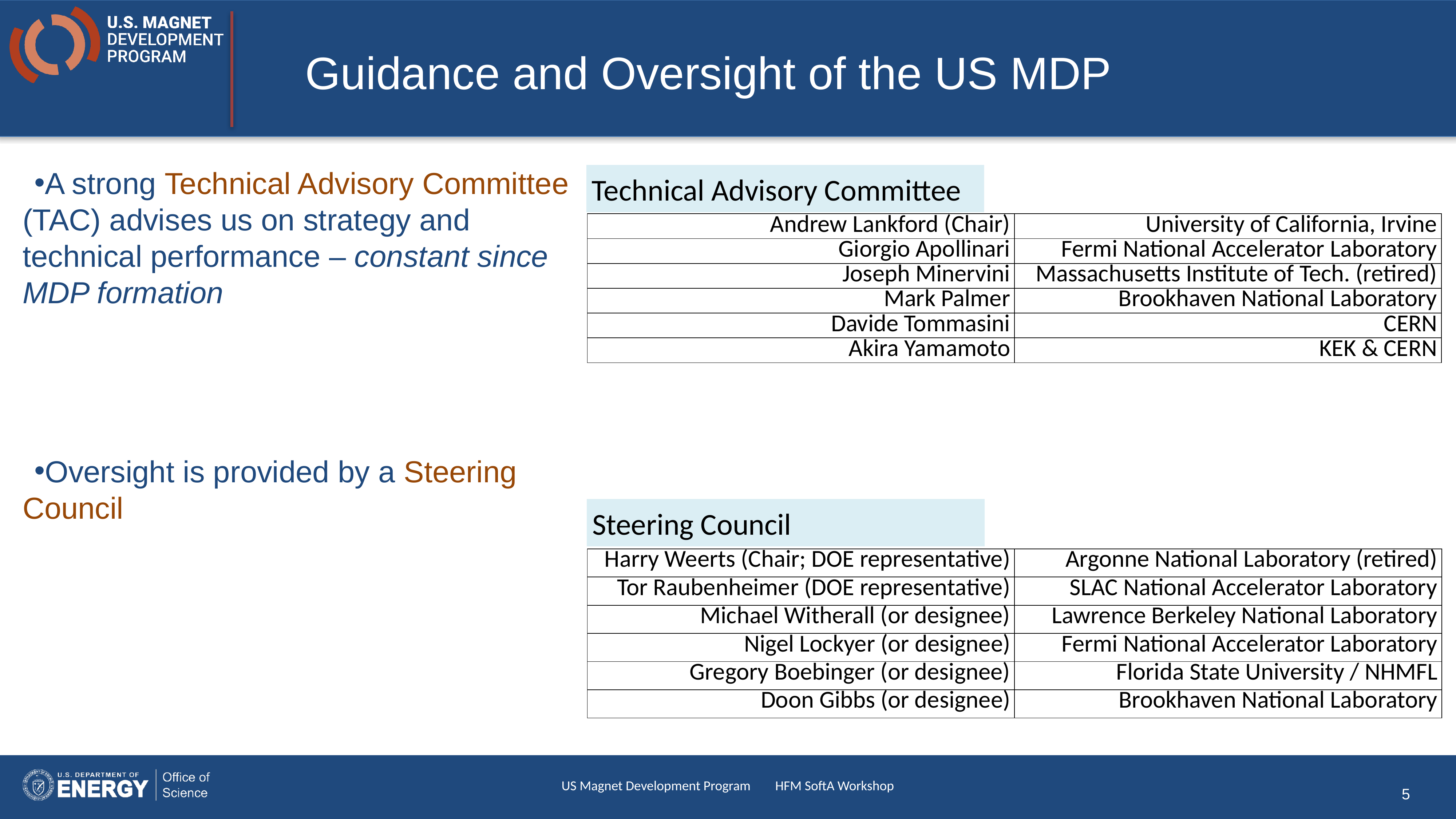

# Guidance and Oversight of the US MDP
A strong Technical Advisory Committee (TAC) advises us on strategy and technical performance – constant since MDP formation

Oversight is provided by a Steering Council

Technical Advisory Committee
| Andrew Lankford (Chair) | University of California, Irvine |
| --- | --- |
| Giorgio Apollinari | Fermi National Accelerator Laboratory |
| Joseph Minervini | Massachusetts Institute of Tech. (retired) |
| Mark Palmer | Brookhaven National Laboratory |
| Davide Tommasini | CERN |
| Akira Yamamoto | KEK & CERN |
Steering Council
| Harry Weerts (Chair; DOE representative) | Argonne National Laboratory (retired) |
| --- | --- |
| Tor Raubenheimer (DOE representative) | SLAC National Accelerator Laboratory |
| Michael Witherall (or designee) | Lawrence Berkeley National Laboratory |
| Nigel Lockyer (or designee) | Fermi National Accelerator Laboratory |
| Gregory Boebinger (or designee) | Florida State University / NHMFL |
| Doon Gibbs (or designee) | Brookhaven National Laboratory |
US Magnet Development Program        HFM SoftA Workshop
5